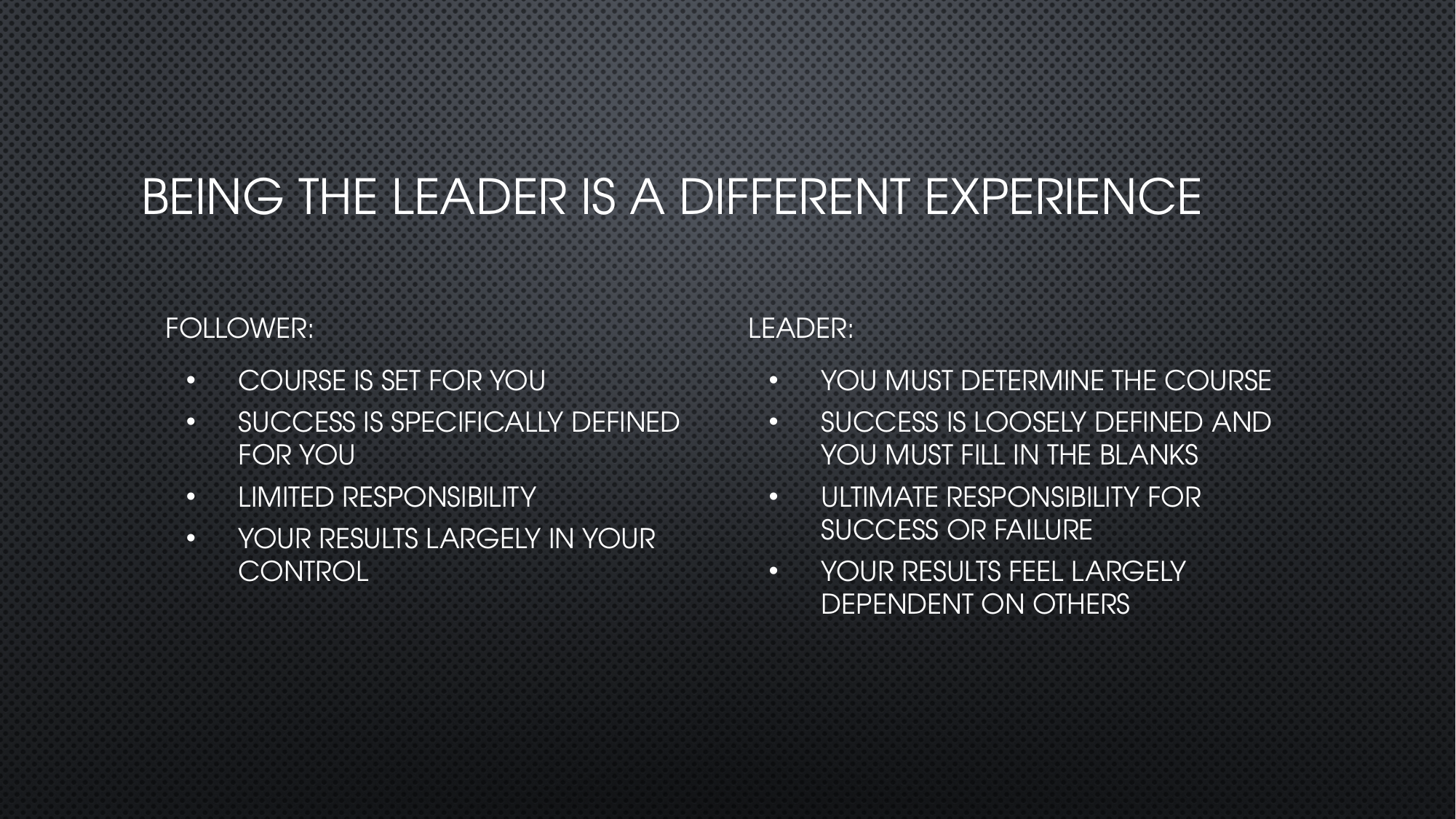

# Being the Leader is a Different Experience
Follower:
Course is set for you
Success is specifically defined for you
Limited responsibility
Your results largely in your control

Leader:
You must determine the Course
Success is loosely defined and you must fill in the blanks
Ultimate responsibility for success or failure
Your results feel largely dependent on others